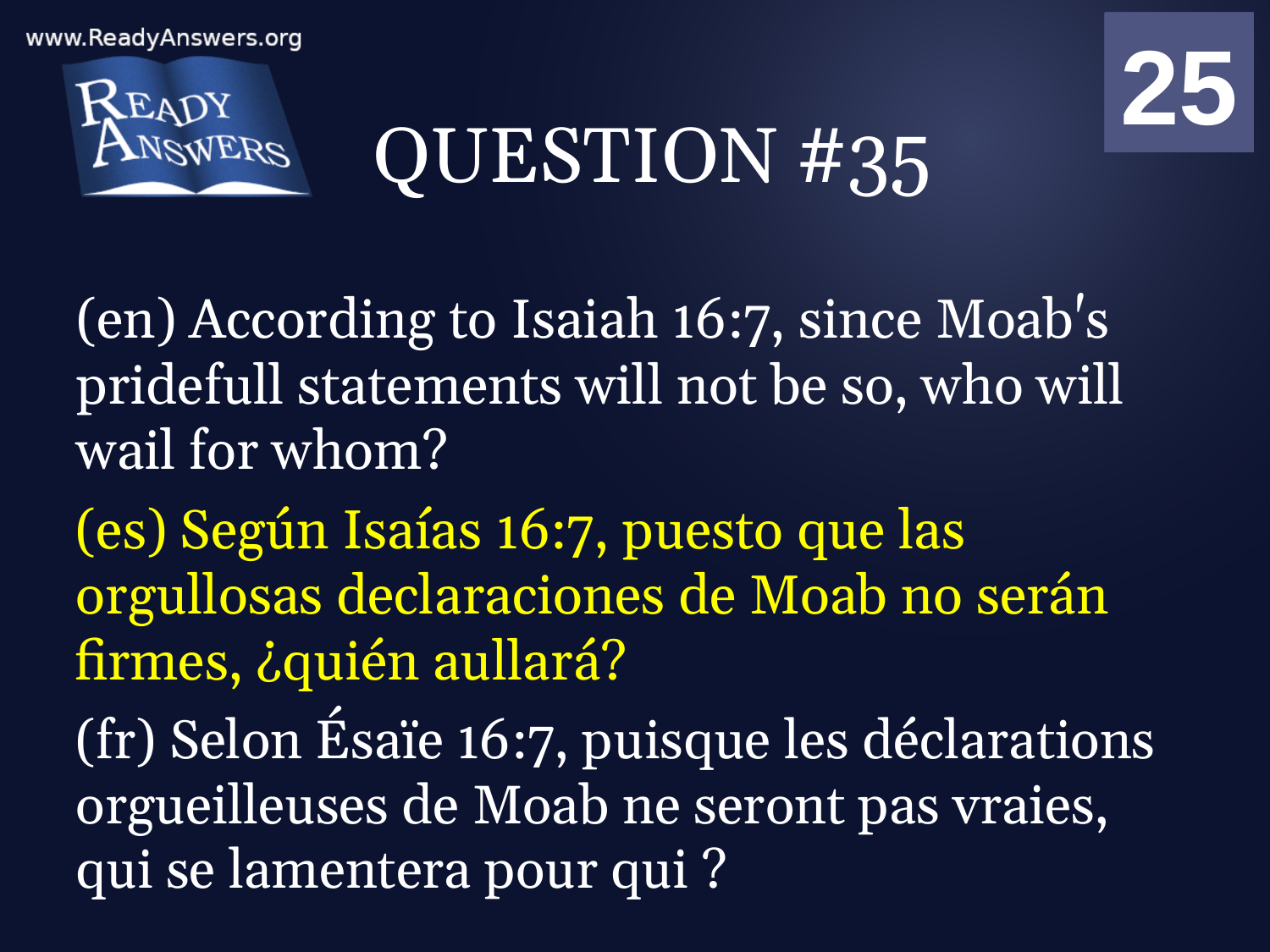

01
02
03
04
05
06
07
08
09
10
11
12
13
14
15
16
17
18
19
20
21
22
23
24
25
00
# QUESTION #35
(en) According to Isaiah 16:7, since Moab's pridefull statements will not be so, who will wail for whom?
(es) Según Isaías 16:7, puesto que las orgullosas declaraciones de Moab no serán firmes, ¿quién aullará?
(fr) Selon Ésaïe 16:7, puisque les déclarations orgueilleuses de Moab ne seront pas vraies, qui se lamentera pour qui ?